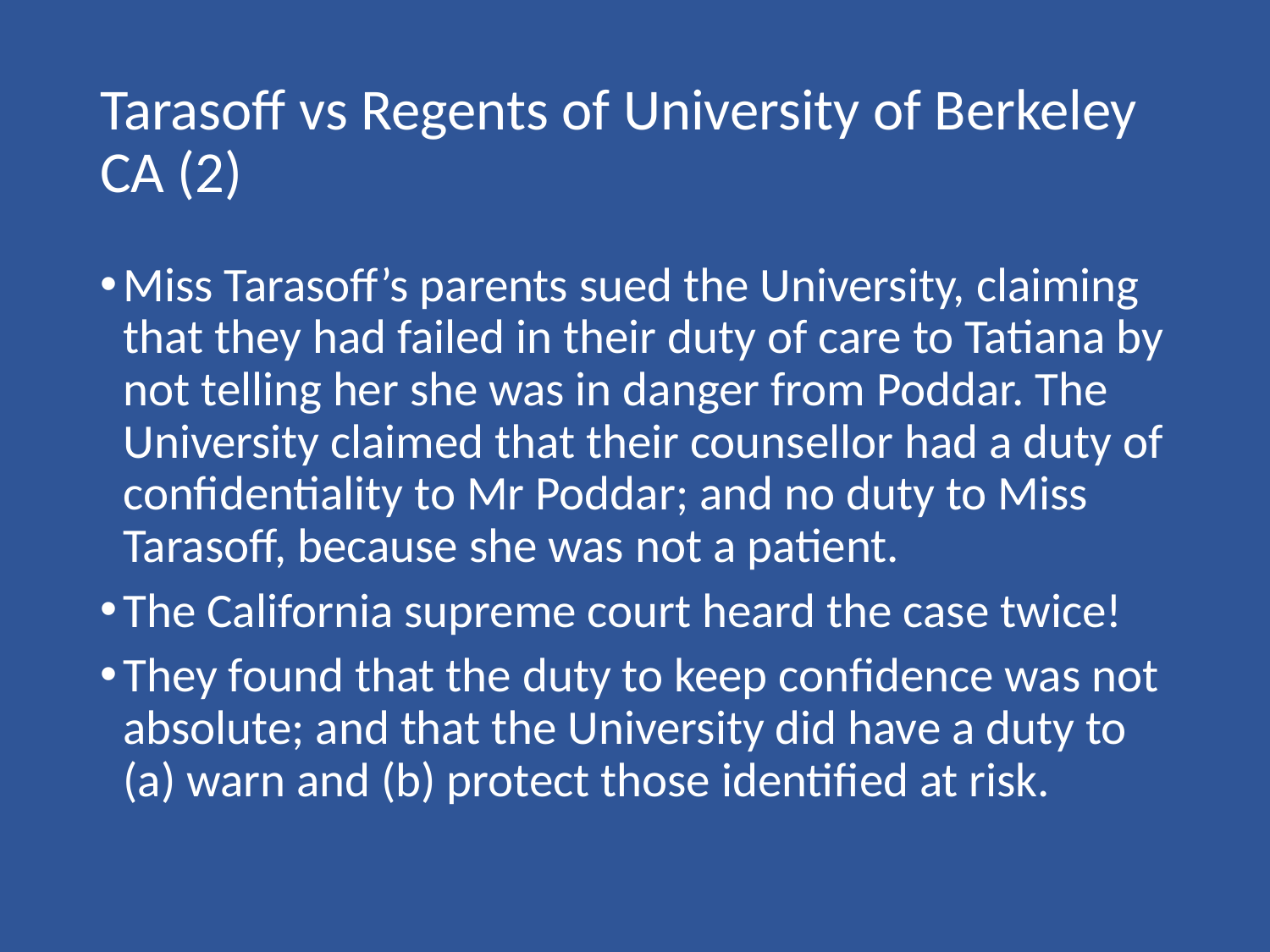

# Tarasoff vs Regents of University of Berkeley CA (2)
Miss Tarasoff’s parents sued the University, claiming that they had failed in their duty of care to Tatiana by not telling her she was in danger from Poddar. The University claimed that their counsellor had a duty of confidentiality to Mr Poddar; and no duty to Miss Tarasoff, because she was not a patient.
The California supreme court heard the case twice!
They found that the duty to keep confidence was not absolute; and that the University did have a duty to (a) warn and (b) protect those identified at risk.